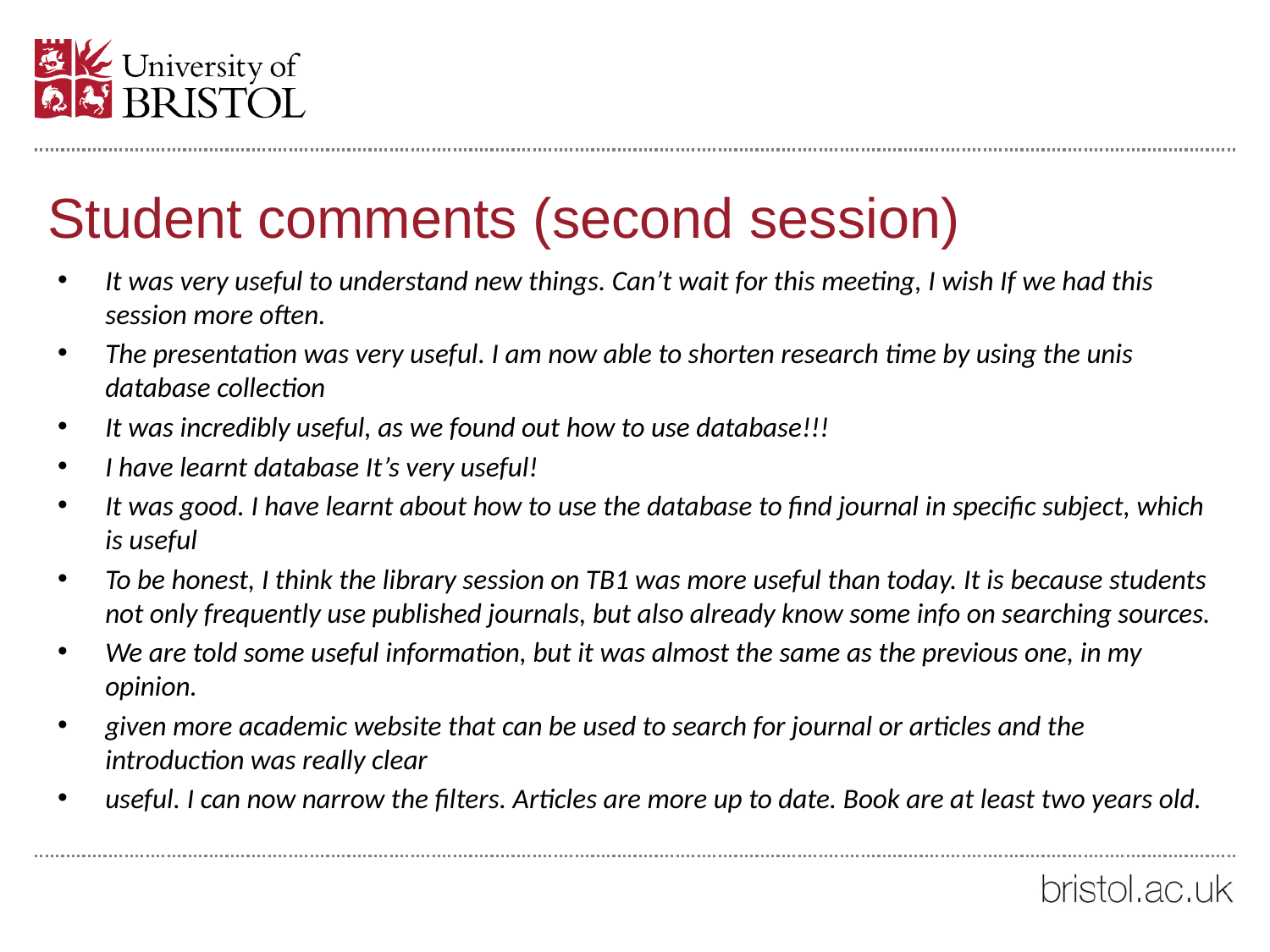

# Student comments (second session)
It was very useful to understand new things. Can’t wait for this meeting, I wish If we had this session more often.
The presentation was very useful. I am now able to shorten research time by using the unis database collection
It was incredibly useful, as we found out how to use database!!!
I have learnt database It’s very useful!
It was good. I have learnt about how to use the database to find journal in specific subject, which is useful
To be honest, I think the library session on TB1 was more useful than today. It is because students not only frequently use published journals, but also already know some info on searching sources.
We are told some useful information, but it was almost the same as the previous one, in my opinion.
given more academic website that can be used to search for journal or articles and the introduction was really clear
useful. I can now narrow the filters. Articles are more up to date. Book are at least two years old.